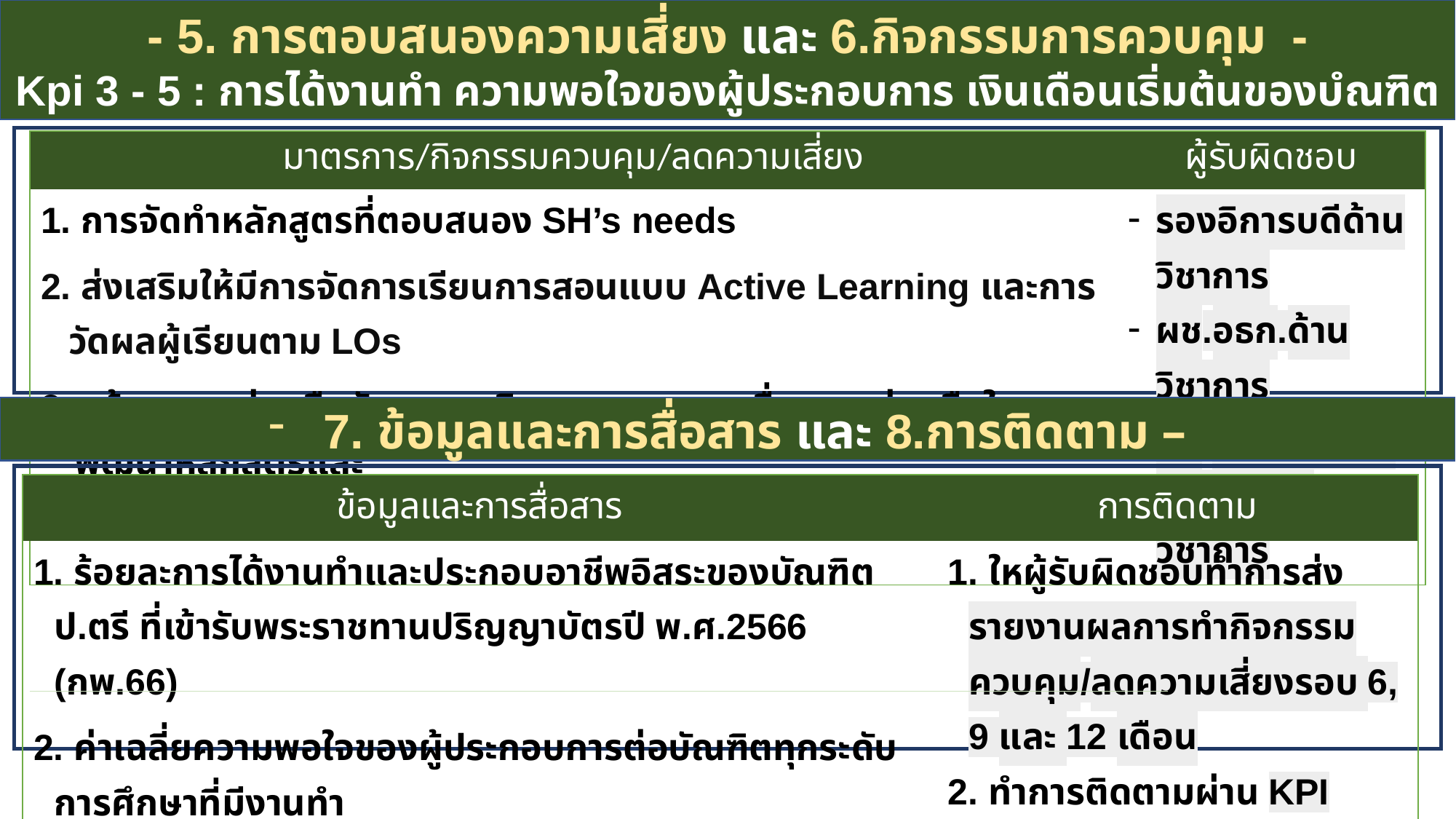

- 5. การตอบสนองความเสี่ยง และ 6.กิจกรรมการควบคุม  -
Kpi 3 - 5 : การได้งานทำ ความพอใจของผู้ประกอบการ เงินเดือนเริ่มต้นของบํณฑิต

| มาตรการ/กิจกรรมควบคุม/ลดความเสี่ยง | ผู้รับผิดชอบ |
| --- | --- |
| 1. การจัดทำหลักสูตรที่ตอบสนอง SH’s needs | รองอิการบดีด้านวิชาการ ผช.อธก.ด้านวิชาการ ผอ.สำนักบริหารและพัฒนาวิชาการ |
| 2. ส่งเสริมให้มีการจัดการเรียนการสอนแบบ Active Learning และการวัดผลผู้เรียนตาม LOs |  |
| 3. สร้างความร่วมมือกับภาคธุรกิจอุตสาหกรรม เพื่อความร่วมมือในการพัฒนาหลักสูตรและ การเรียนการสอน |  |
7. ข้อมูลและการสื่อสาร และ 8.การติดตาม –

| ข้อมูลและการสื่อสาร | การติดตาม |
| --- | --- |
| 1. ร้อยละการได้งานทำและประกอบอาชีพอิสระของบัณฑิต ป.ตรี ที่เข้ารับพระราชทานปริญญาบัตรปี พ.ศ.2566 (กพ.66) | 1. ใหผู้รับผิดชอบทำการส่งรายงานผลการทำกิจกรรมควบคุม/ลดความเสี่ยงรอบ 6, 9 และ 12 เดือน 2. ทำการติดตามผ่าน KPI Monitoring ของ U. รอบ 6 9 และ 12 เดือน |
| 2. ค่าเฉลี่ยความพอใจของผู้ประกอบการต่อบัณฑิตทุกระดับการศึกษาที่มีงานทำ 3. เงินเดือนเริ่มต้นของบัณฑิต ป.ตรี |  |